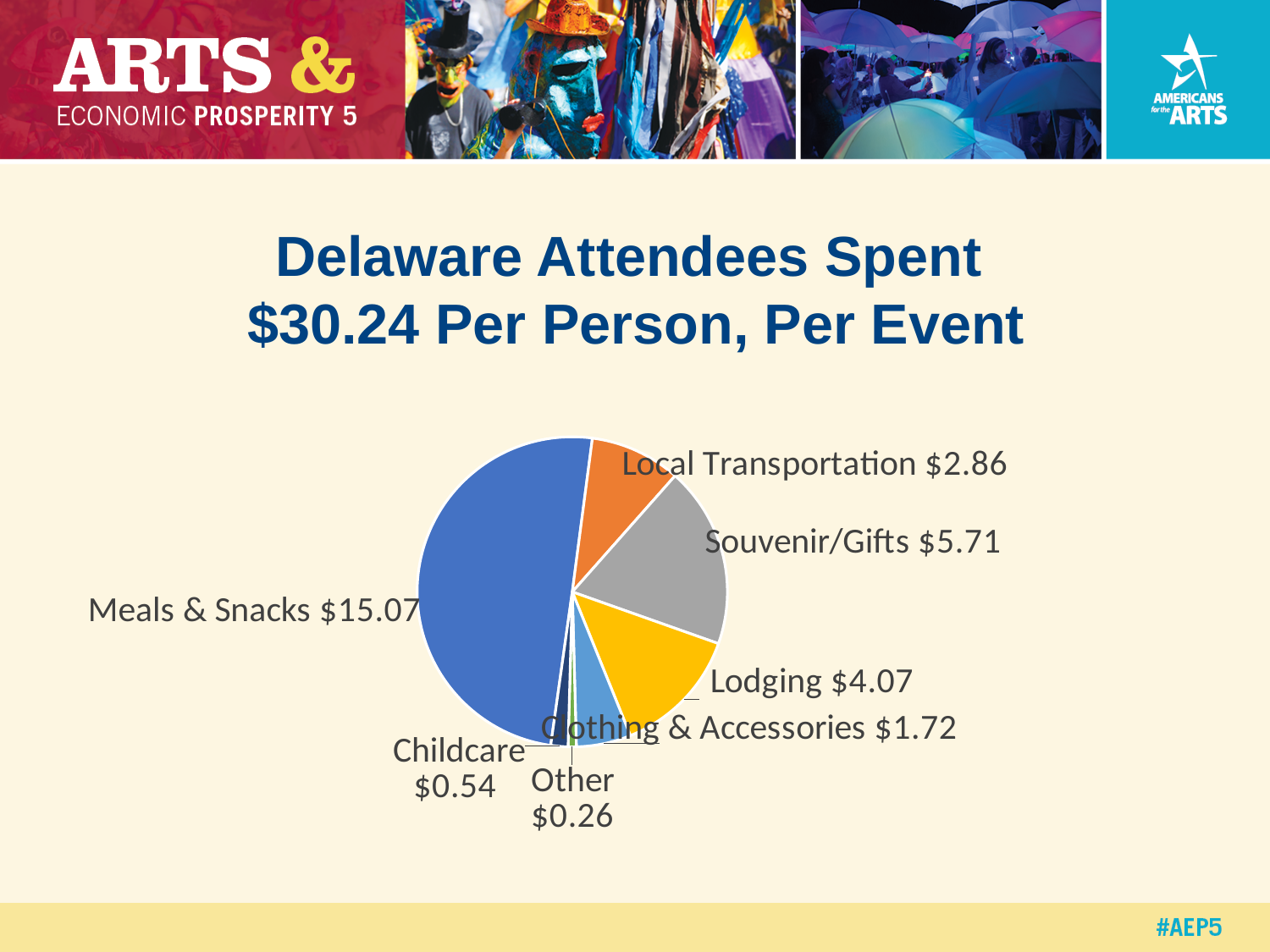

# Delaware Attendees Spent $30.24 Per Person, Per Event

### Chart

| Category |  |
|---|---|
| Meals & Snacks | 15.069999999999999 |
| Local Transportation | 2.86 |
| Souvenir/Gifts | 5.71 |
| Lodging | 4.07 |
| Clothing & Accessories | 1.72 |
| Other | 0.26 |
| Childcare | 0.54 |